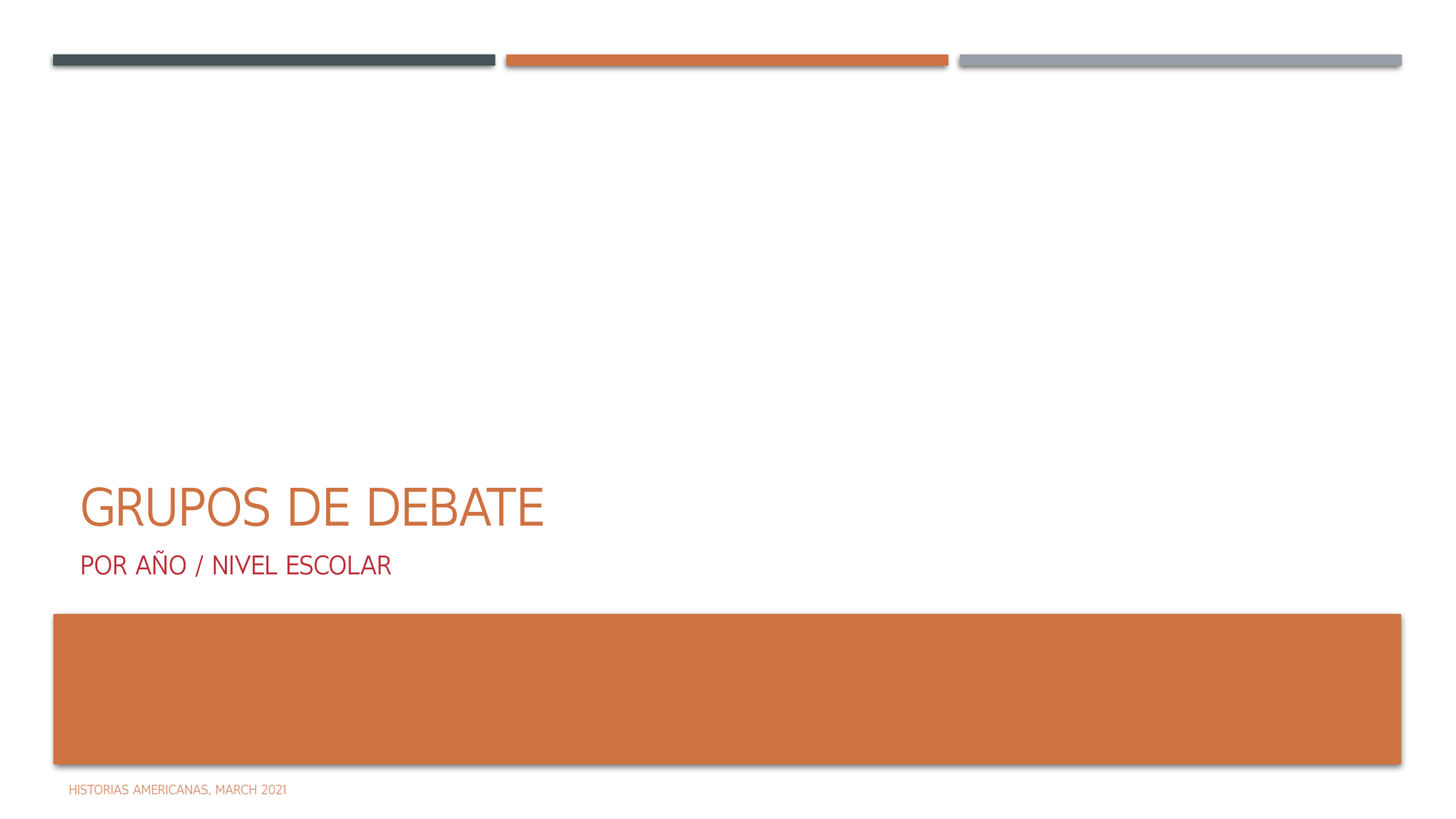

# GRUPOS DE DEBATE
POR AÑO / NIVEL ESCOLAR
Historias Americanas, March 2021